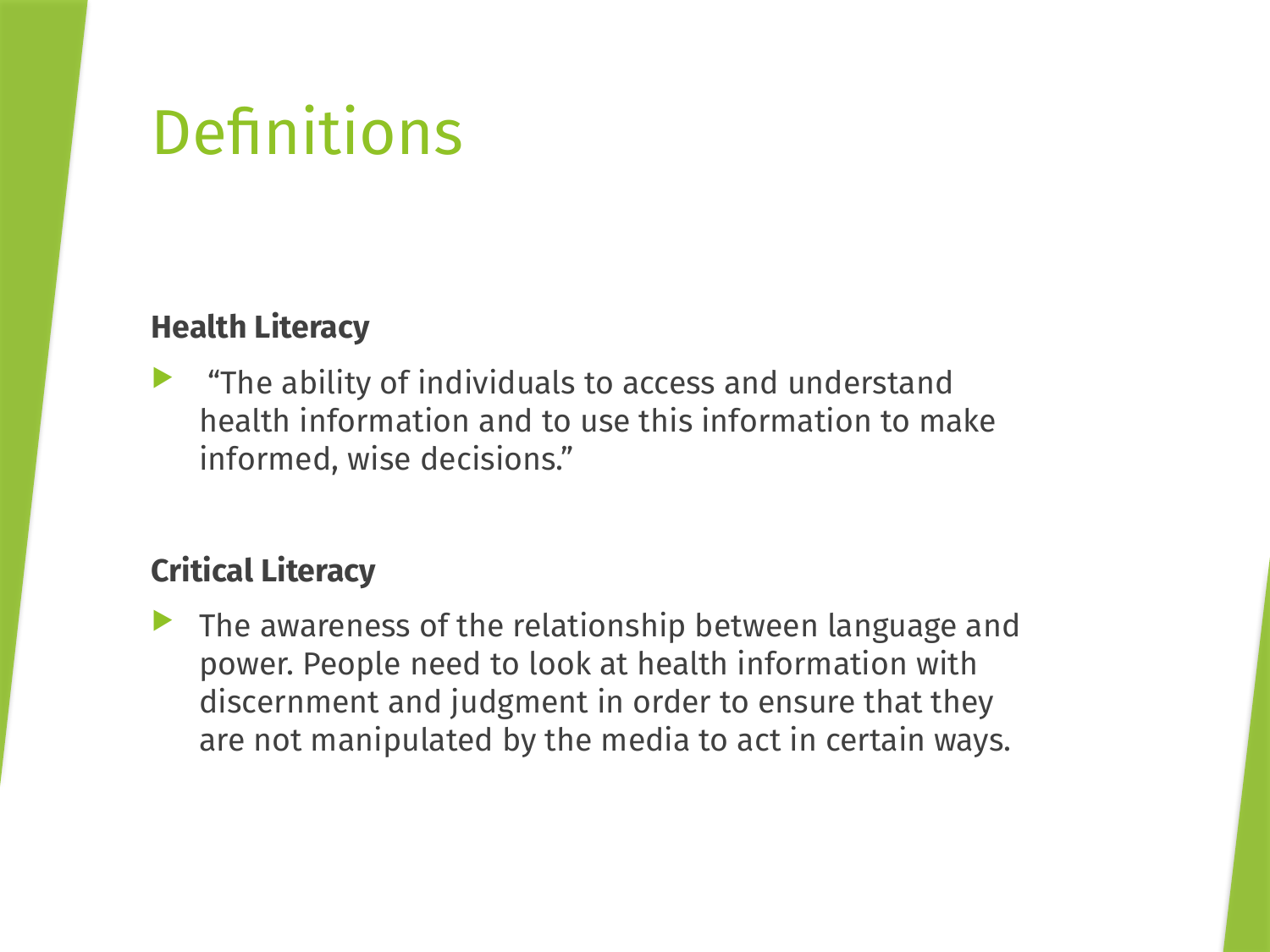

# Definitions
Health Literacy
 “The ability of individuals to access and understand health information and to use this information to make informed, wise decisions.”

Critical Literacy
The awareness of the relationship between language and power. People need to look at health information with discernment and judgment in order to ensure that they are not manipulated by the media to act in certain ways.